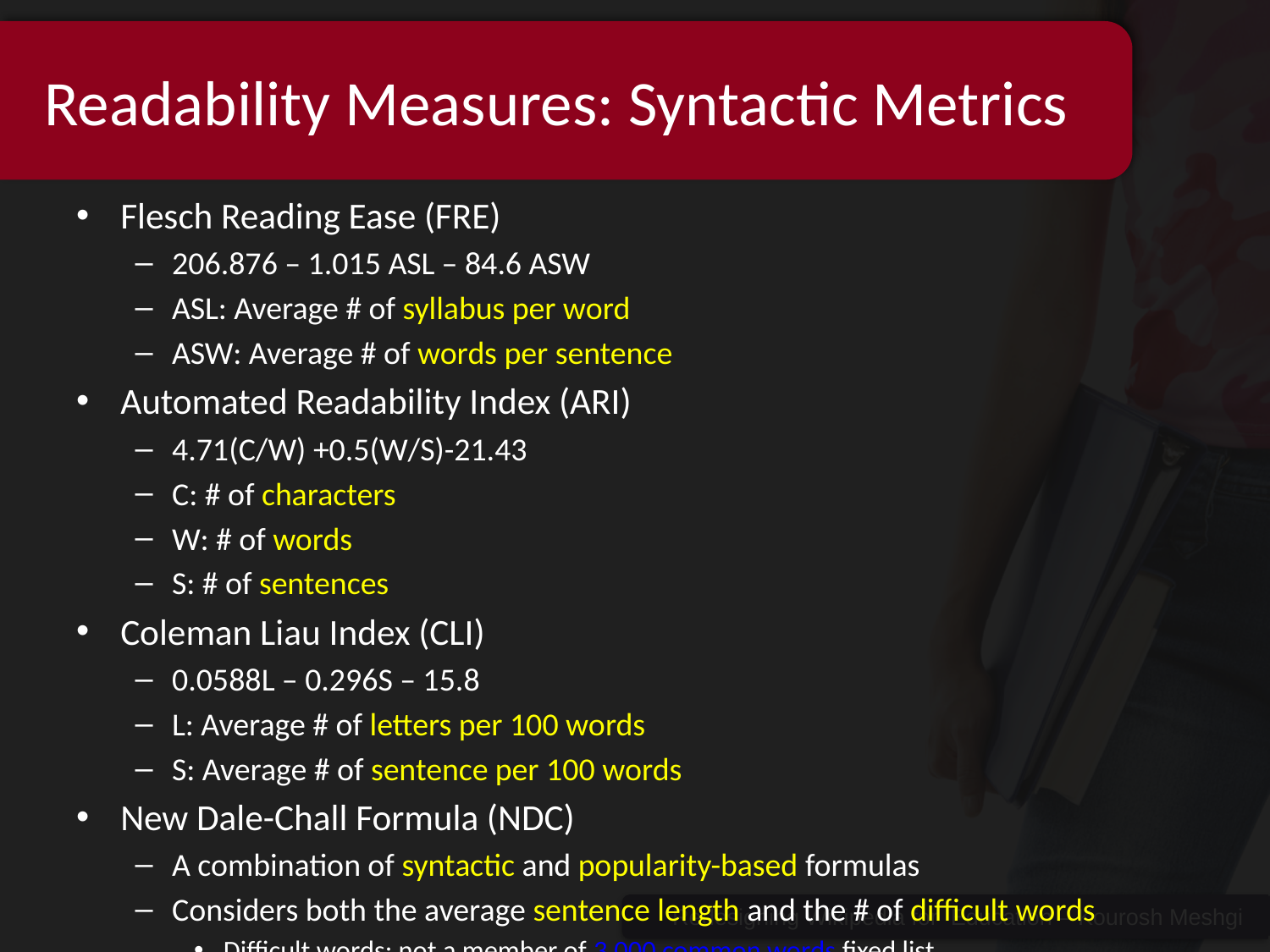

# Readability Measures: Syntactic Metrics
Flesch Reading Ease (FRE)
206.876 – 1.015 ASL – 84.6 ASW
ASL: Average # of syllabus per word
ASW: Average # of words per sentence
Automated Readability Index (ARI)
4.71(C/W) +0.5(W/S)-21.43
C: # of characters
W: # of words
S: # of sentences
Coleman Liau Index (CLI)
0.0588L – 0.296S – 15.8
L: Average # of letters per 100 words
S: Average # of sentence per 100 words
New Dale-Chall Formula (NDC)
A combination of syntactic and popularity-based formulas
Considers both the average sentence length and the # of difficult words
Difficult words: not a member of 3,000 common words fixed list
Redesigning Wikipedia for  Education – Kourosh Meshgi